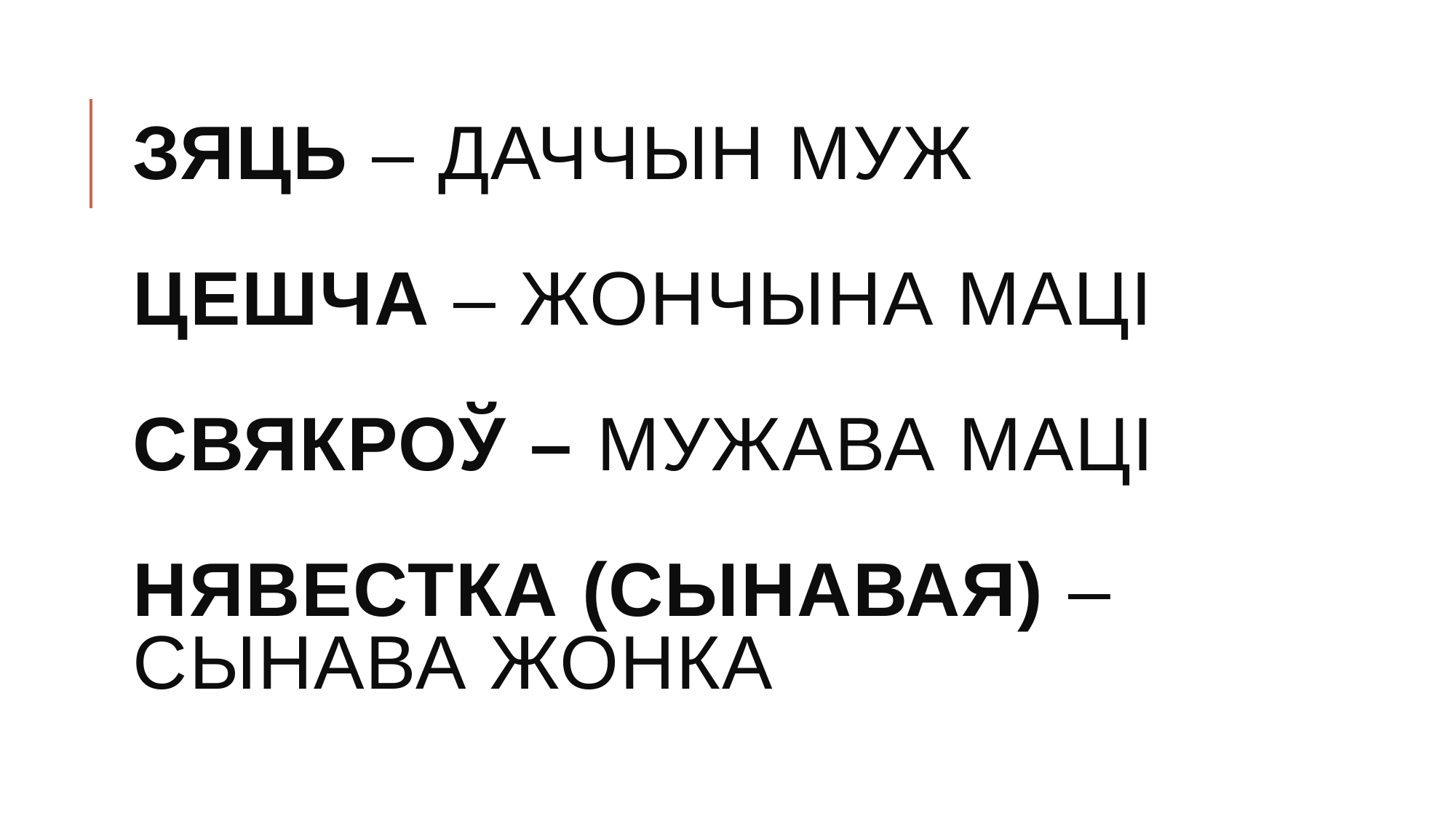

# Зяць – даччын муж Цешча – жончына маці Свякроў – мужава маці Нявестка (сынавая) – сынава жонка